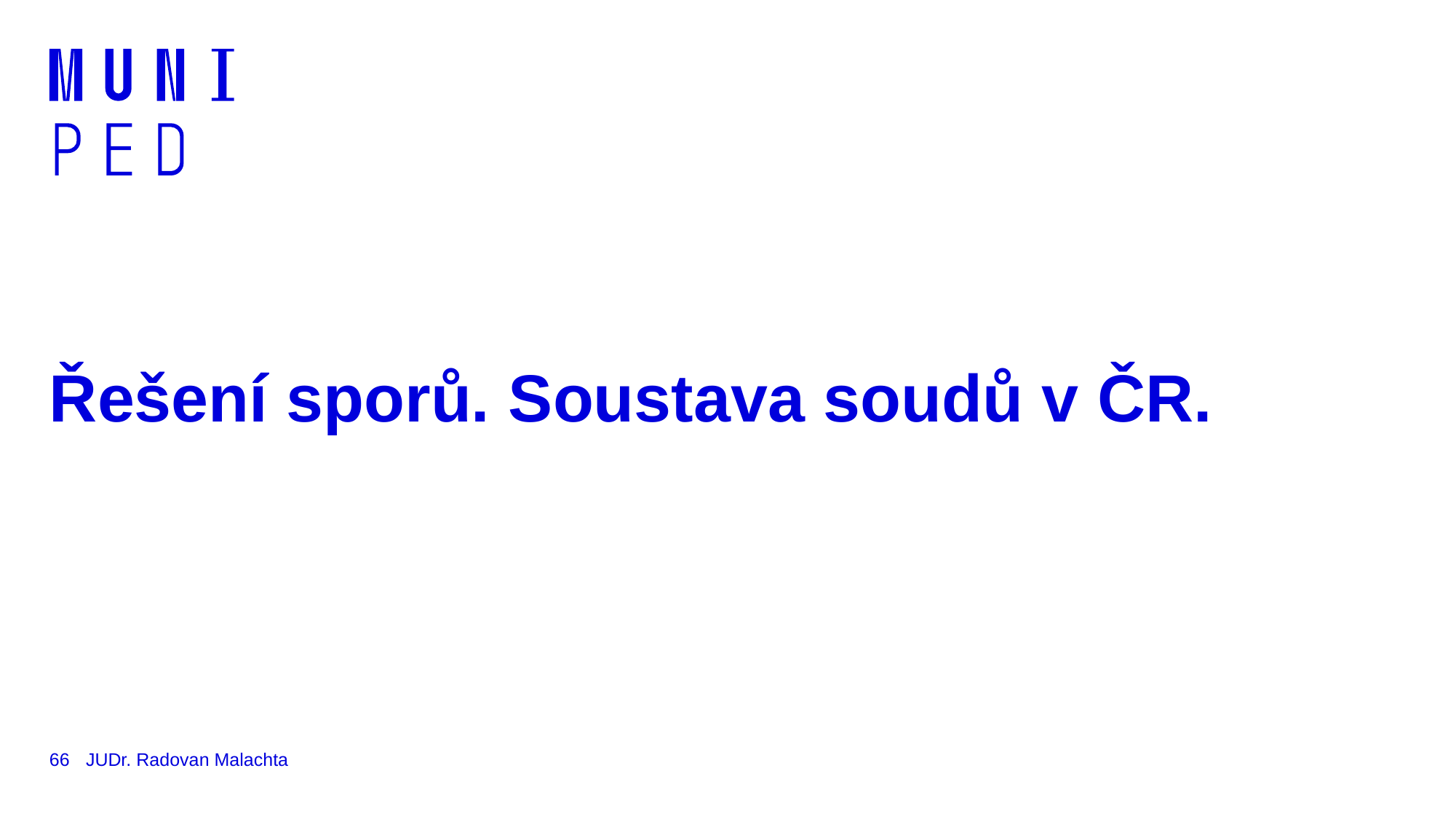

# Řešení sporů. Soustava soudů v ČR.
66
JUDr. Radovan Malachta